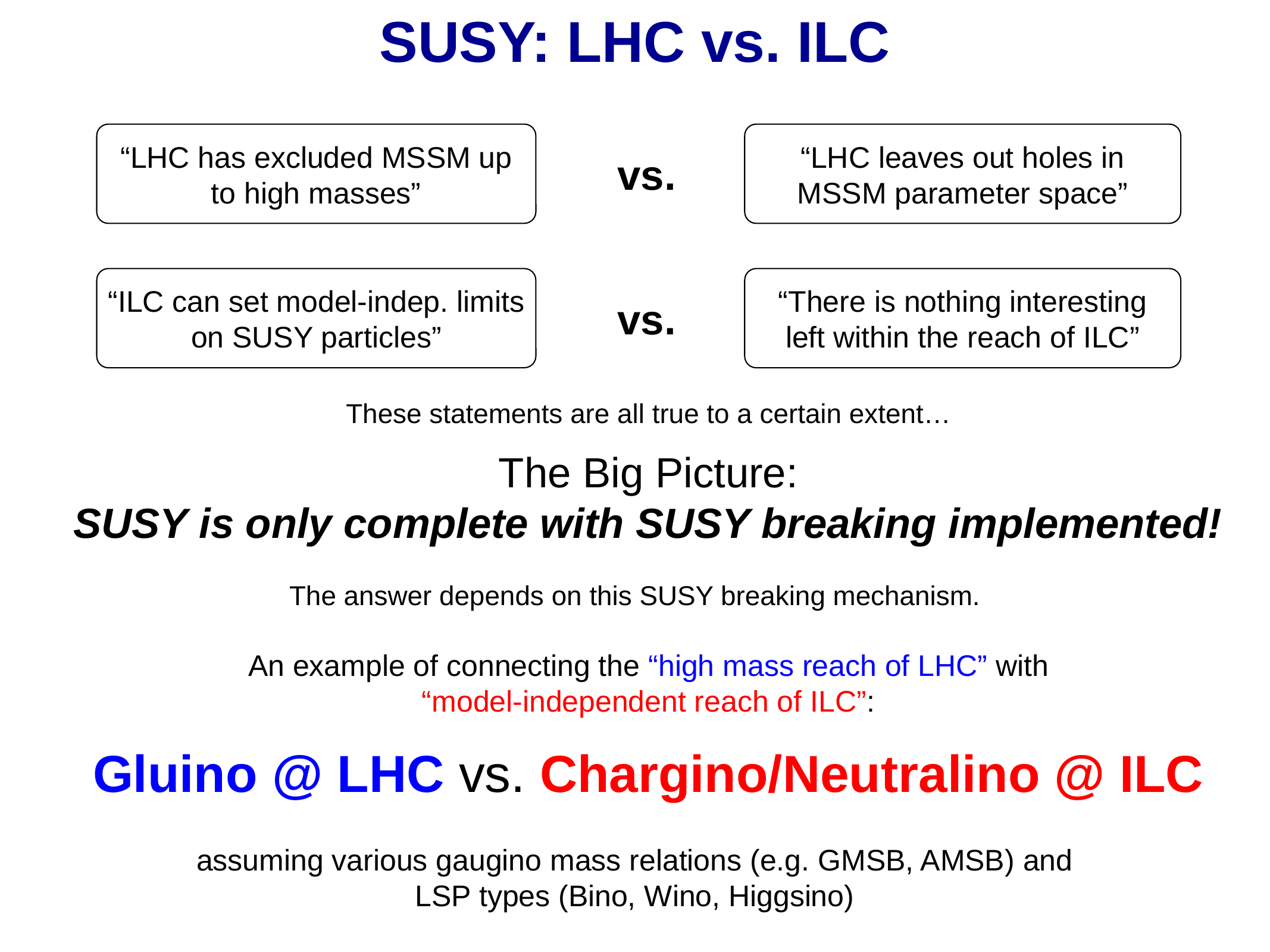

# SUSY: LHC vs. ILC

“LHC has excluded MSSM up to high masses”

“LHC leaves out holes in MSSM parameter space”
vs.

“ILC can set model-indep. limits on SUSY particles”

“There is nothing interesting left within the reach of ILC”
vs.
These statements are all true to a certain extent…
The Big Picture:
SUSY is only complete with SUSY breaking implemented!
The answer depends on this SUSY breaking mechanism.
An example of connecting the “high mass reach of LHC” with “model-independent reach of ILC”:
Gluino @ LHC vs. Chargino/Neutralino @ ILC
66
assuming various gaugino mass relations (e.g. GMSB, AMSB) and LSP types (Bino, Wino, Higgsino)